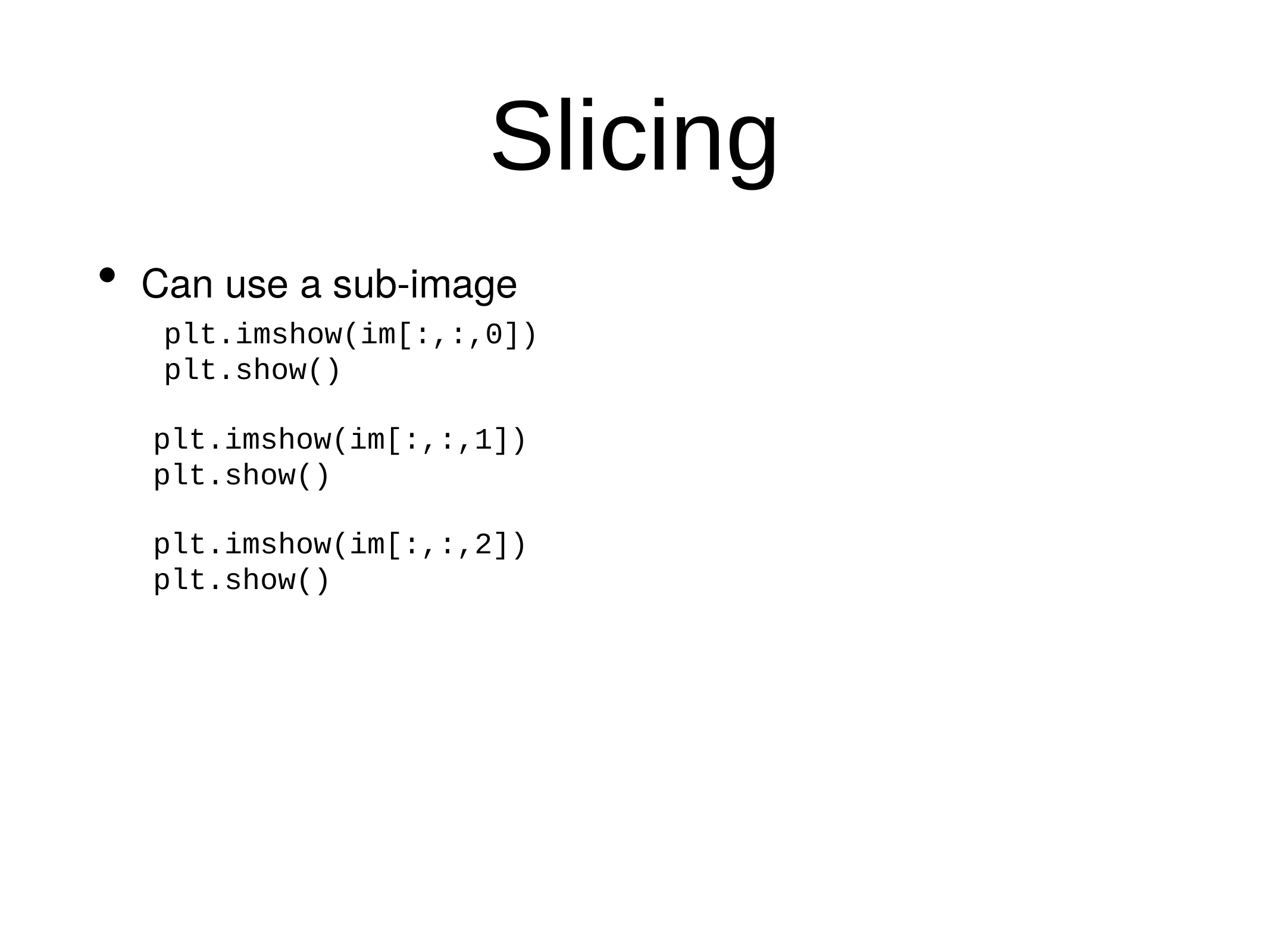

# Slicing
Can use a sub-image
plt.imshow(im[:,:,0])
plt.show()
plt.imshow(im[:,:,1])
plt.show()
plt.imshow(im[:,:,2])
plt.show()